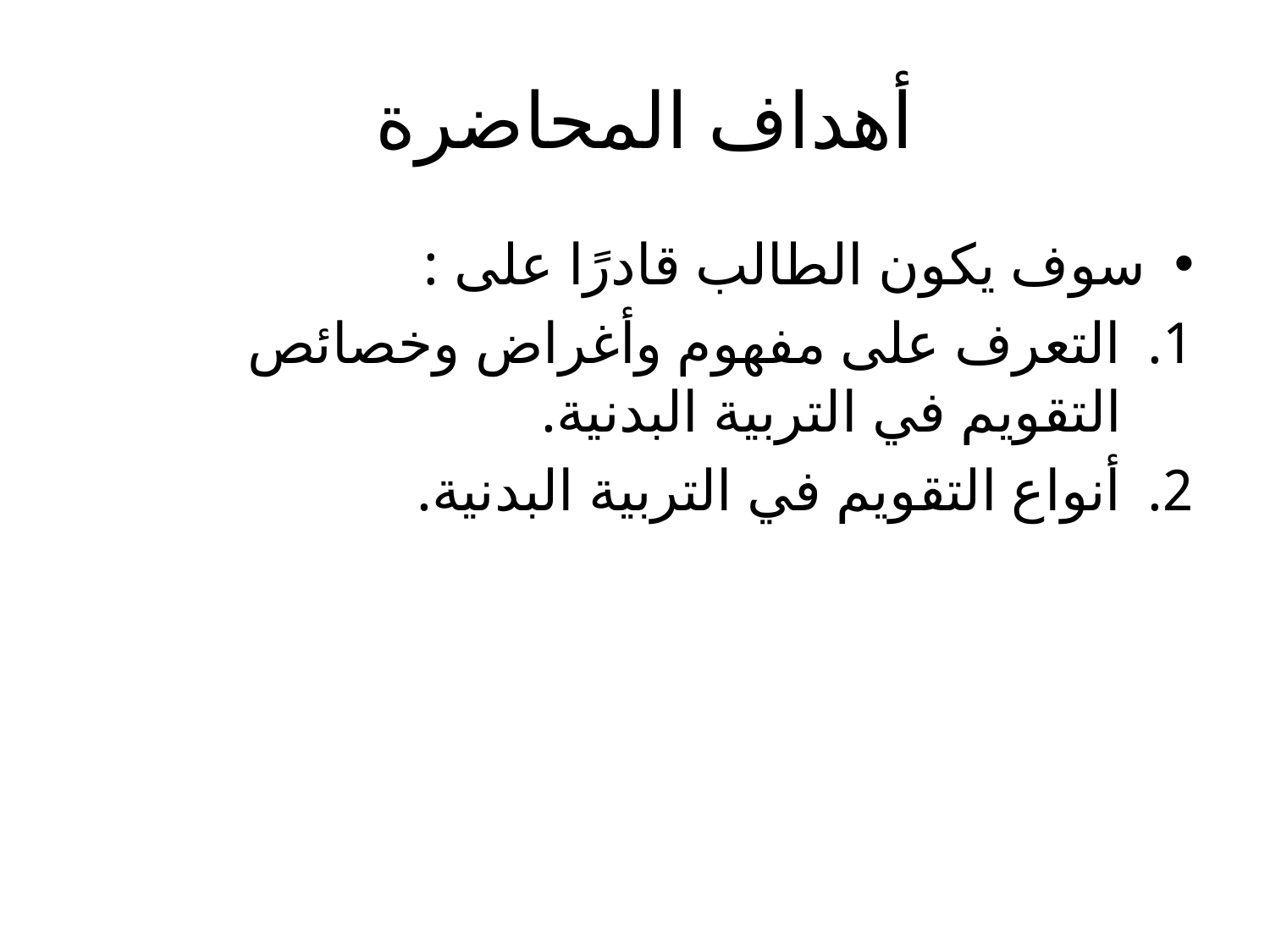

# أهداف المحاضرة
سوف يكون الطالب قادرًا على :
التعرف على مفهوم وأغراض وخصائص التقويم في التربية البدنية.
أنواع التقويم في التربية البدنية.